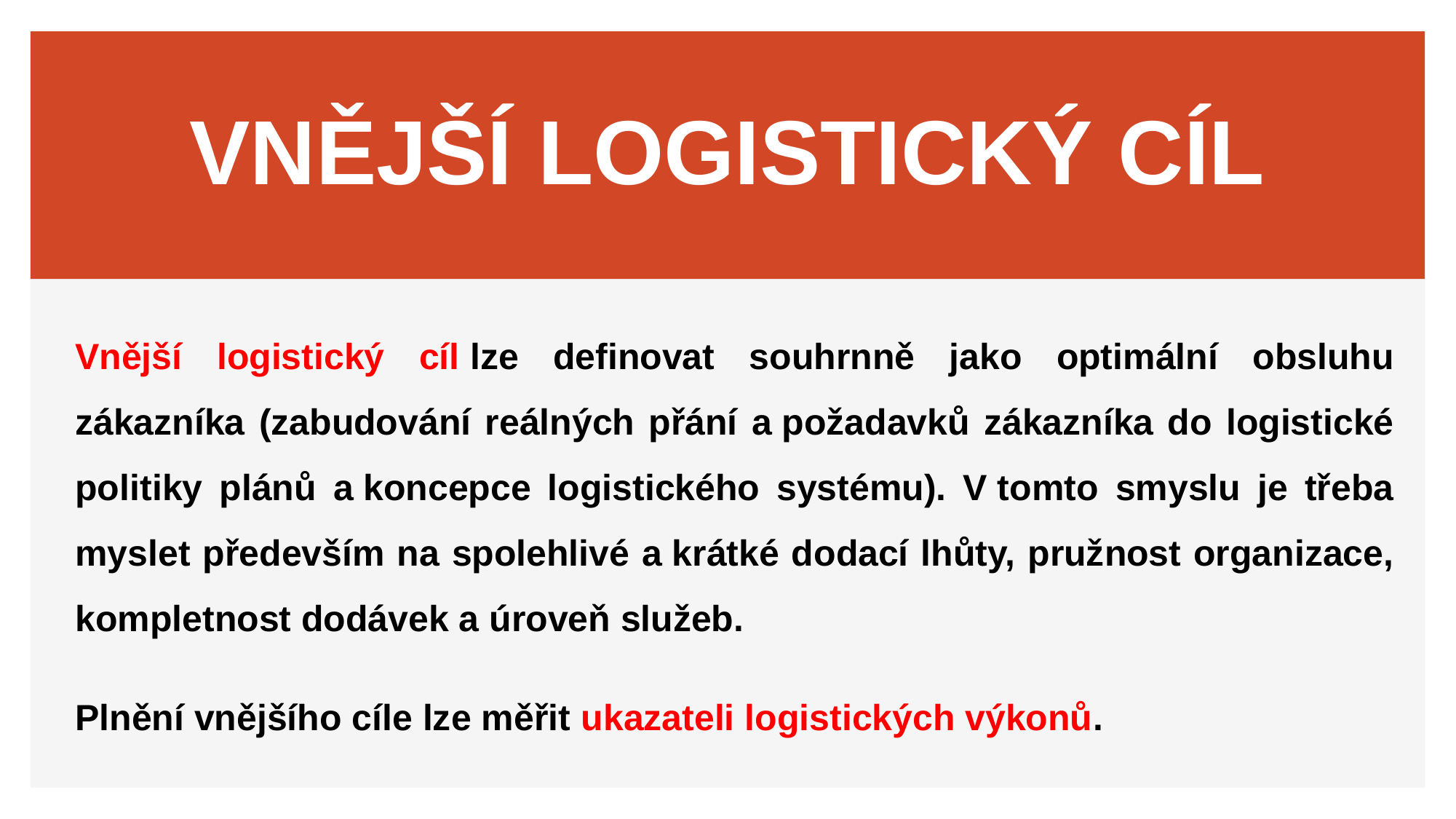

# VNĚJŠÍ LOGISTICKÝ CÍL
Vnější logistický cíl lze definovat souhrnně jako optimální obsluhu zákazníka (zabudování reálných přání a požadavků zákazníka do logistické politiky plánů a koncepce logistického systému). V tomto smyslu je třeba myslet především na spolehlivé a krátké dodací lhůty, pružnost organizace, kompletnost dodávek a úroveň služeb.
Plnění vnějšího cíle lze měřit ukazateli logistických výkonů.